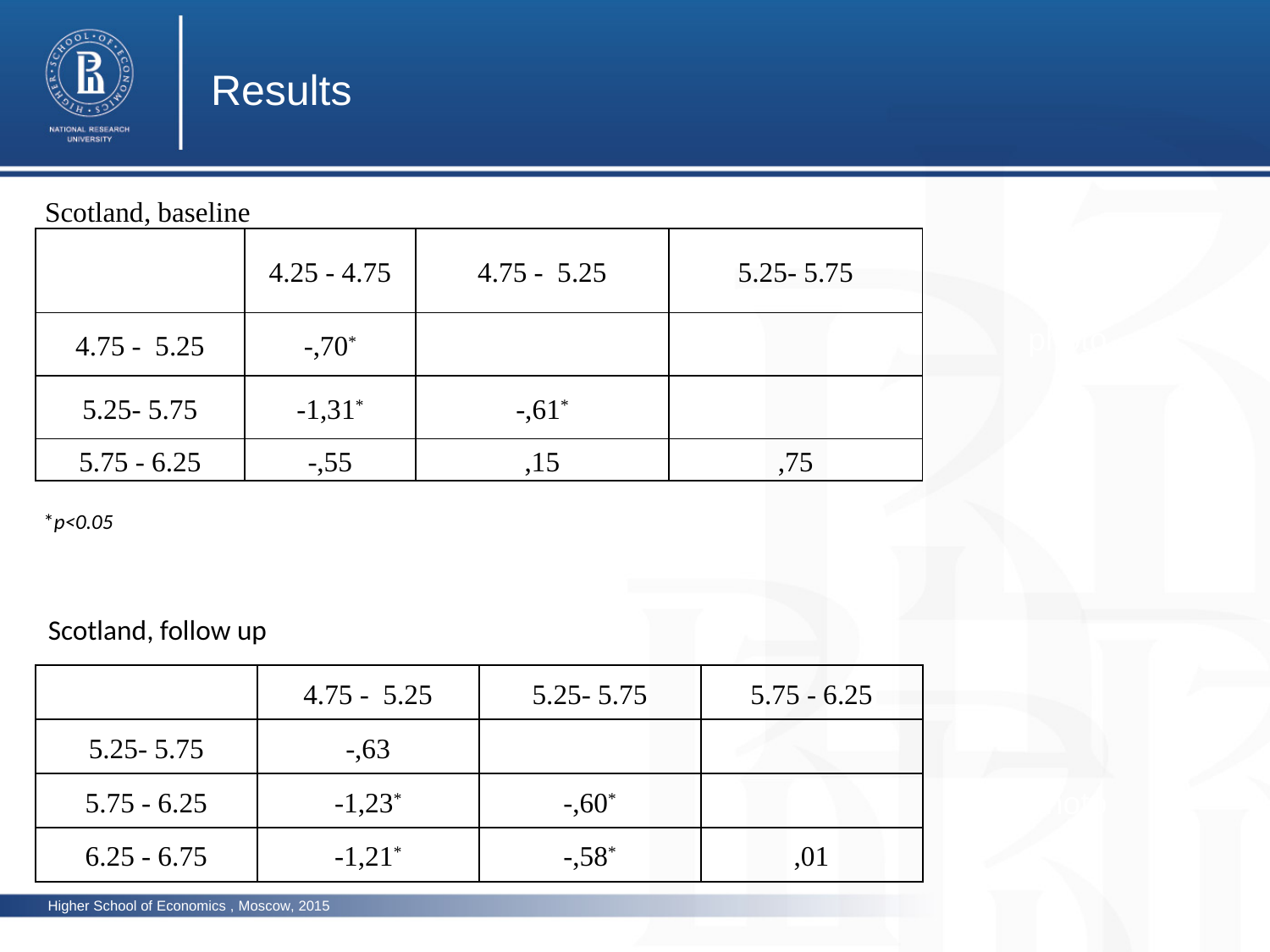

Results
| Scotland, baseline |  |  |  |  |  |  |
| --- | --- | --- | --- | --- | --- | --- |
|  | 4.25 - 4.75 |  | 4.75 - 5.25 |  | 5.25- 5.75 |  |
| 4.75 - 5.25 | -,70\* |  |  |  |  |  |
| 5.25- 5.75 | -1,31\* |  | -,61\* |  |  |  |
| 5.75 - 6.25 | -,55 |  | ,15 |  | ,75 |  |

photo

*p<0.05
Scotland, follow up
|  | 4.75 - 5.25 | 5.25- 5.75 | 5.75 - 6.25 |
| --- | --- | --- | --- |
| 5.25- 5.75 | -,63 |  |  |
| 5.75 - 6.25 | -1,23\* | -,60\* |  |
| 6.25 - 6.75 | -1,21\* | -,58\* | ,01 |
photo
Higher School of Economics , Moscow, 2015